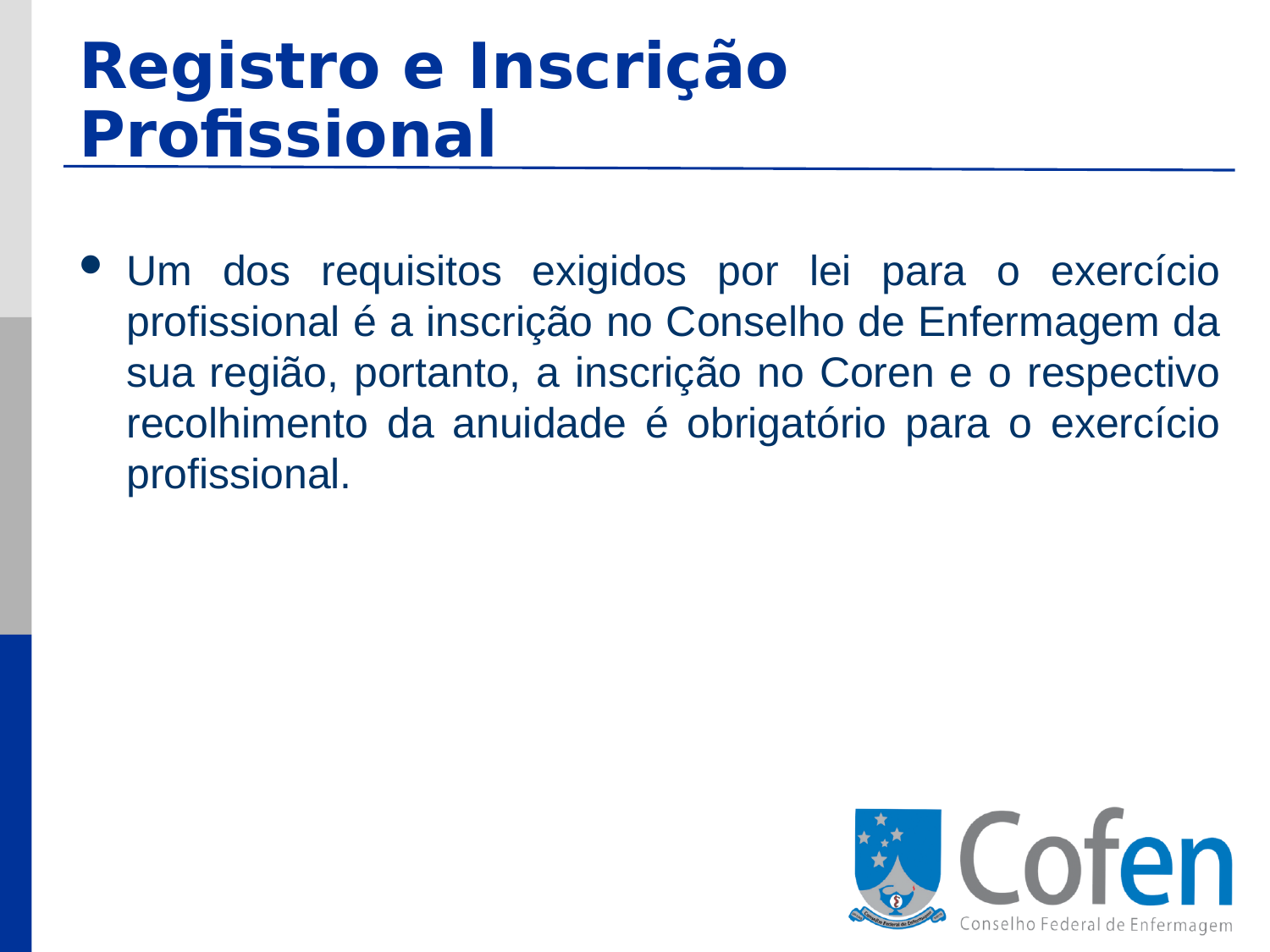

Registro e Inscrição Profissional

Um dos requisitos exigidos por lei para o exercício profissional é a inscrição no Conselho de Enfermagem da sua região, portanto, a inscrição no Coren e o respectivo recolhimento da anuidade é obrigatório para o exercício profissional.